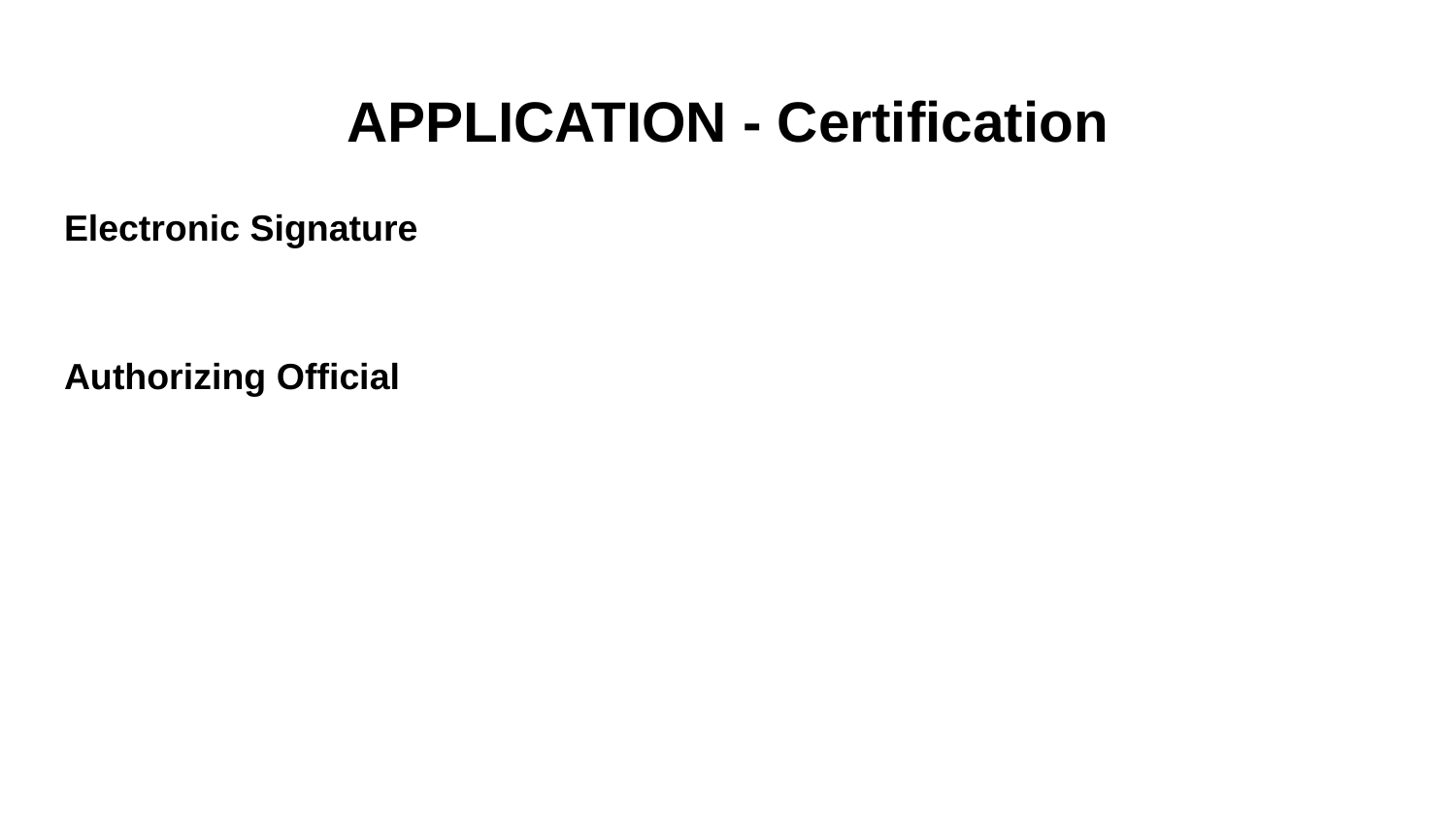

# APPLICATION - Certification
Electronic Signature

Authorizing Official